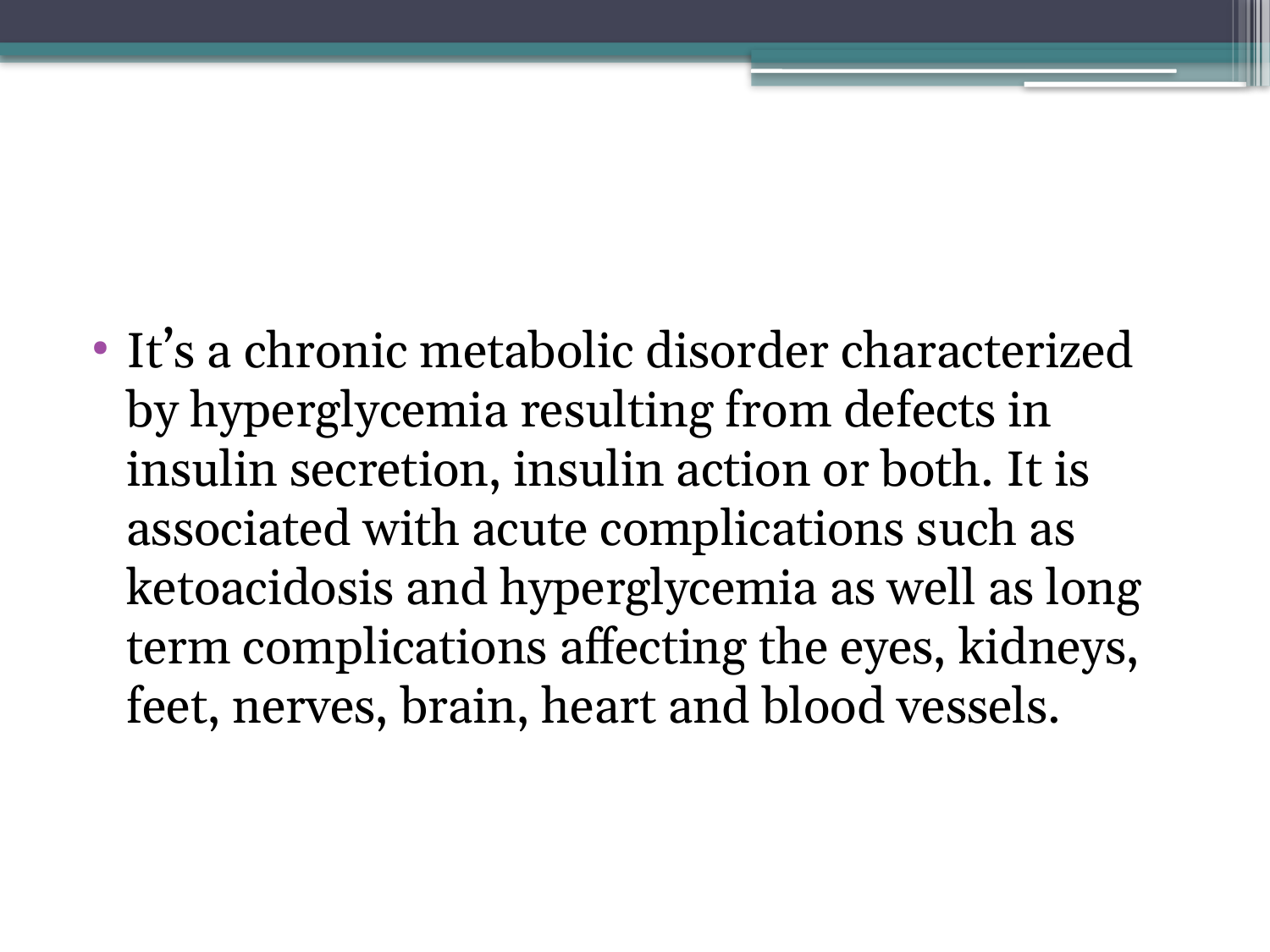

#
It’s a chronic metabolic disorder characterized by hyperglycemia resulting from defects in insulin secretion, insulin action or both. It is associated with acute complications such as ketoacidosis and hyperglycemia as well as long term complications affecting the eyes, kidneys, feet, nerves, brain, heart and blood vessels.